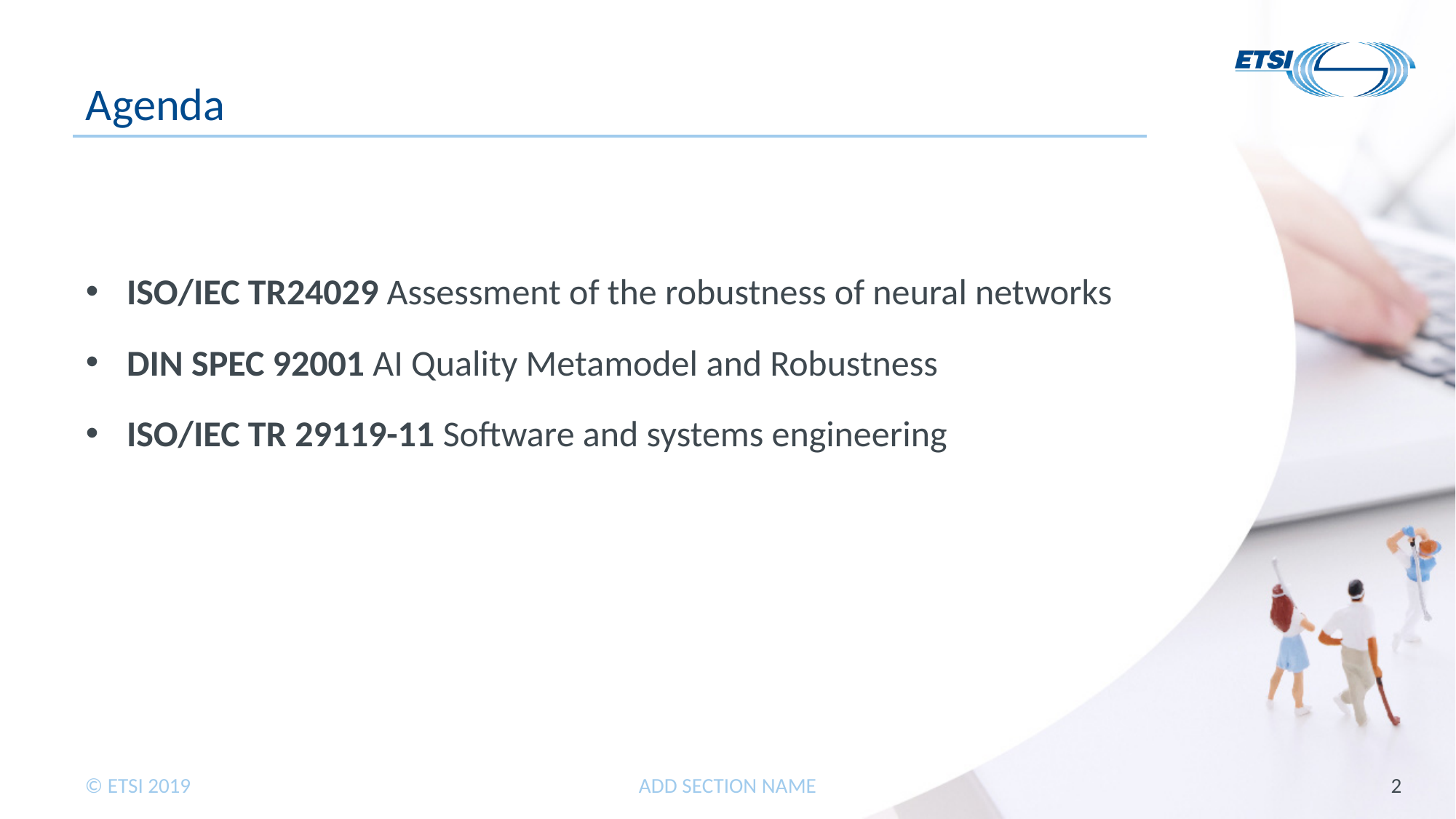

# Agenda

ISO/IEC TR24029 Assessment of the robustness of neural networks
DIN SPEC 92001 AI Quality Metamodel and Robustness
ISO/IEC TR 29119-11 Software and systems engineering
ADD SECTION NAME